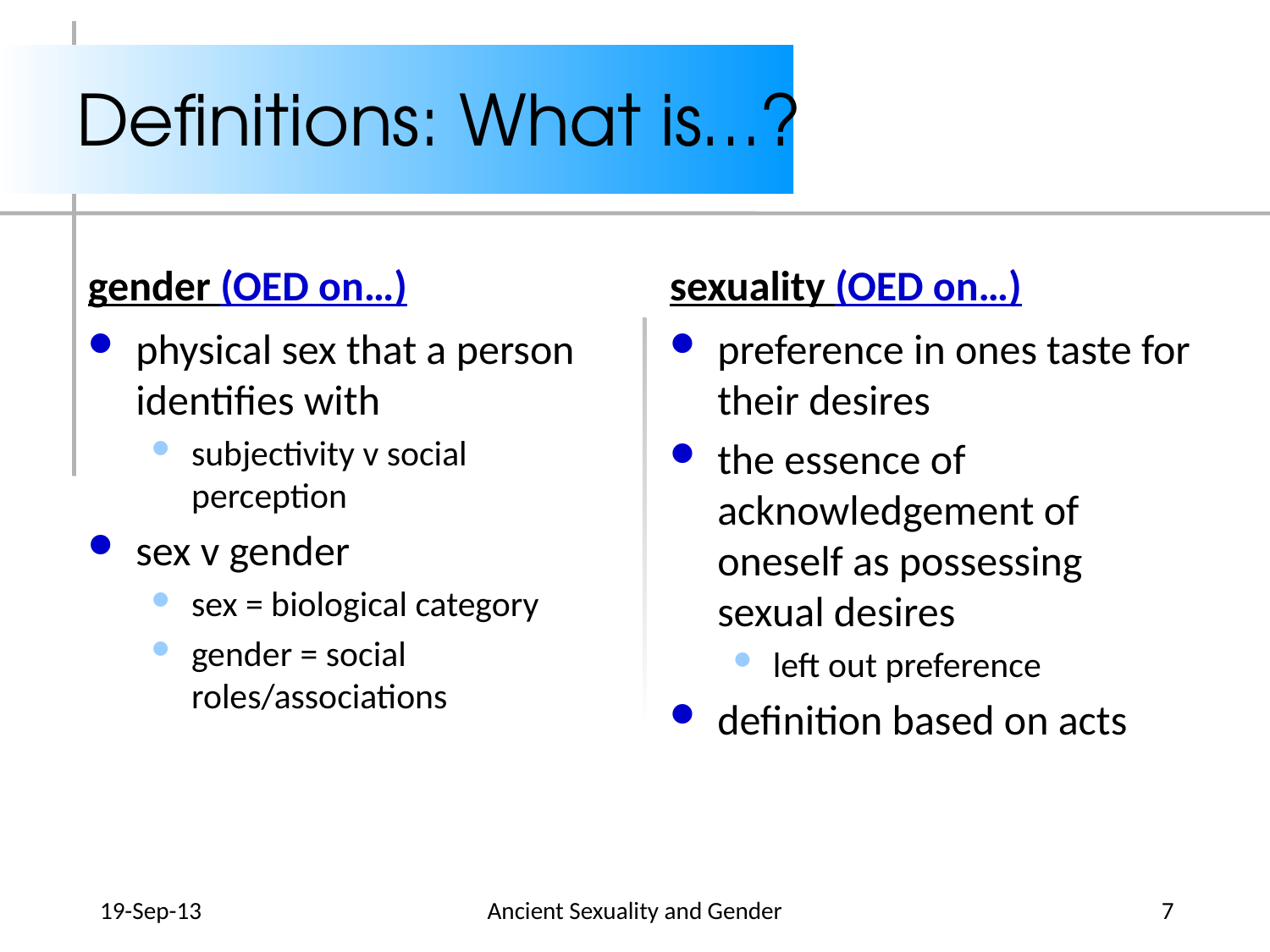

# Definitions: What is…?
gender (OED on…)
sexuality (OED on…)
physical sex that a person identifies with
subjectivity v social perception
sex v gender
sex = biological category
gender = social roles/associations

preference in ones taste for their desires
the essence of acknowledgement of oneself as possessing sexual desires
left out preference
definition based on acts
19-Sep-13
Ancient Sexuality and Gender
7